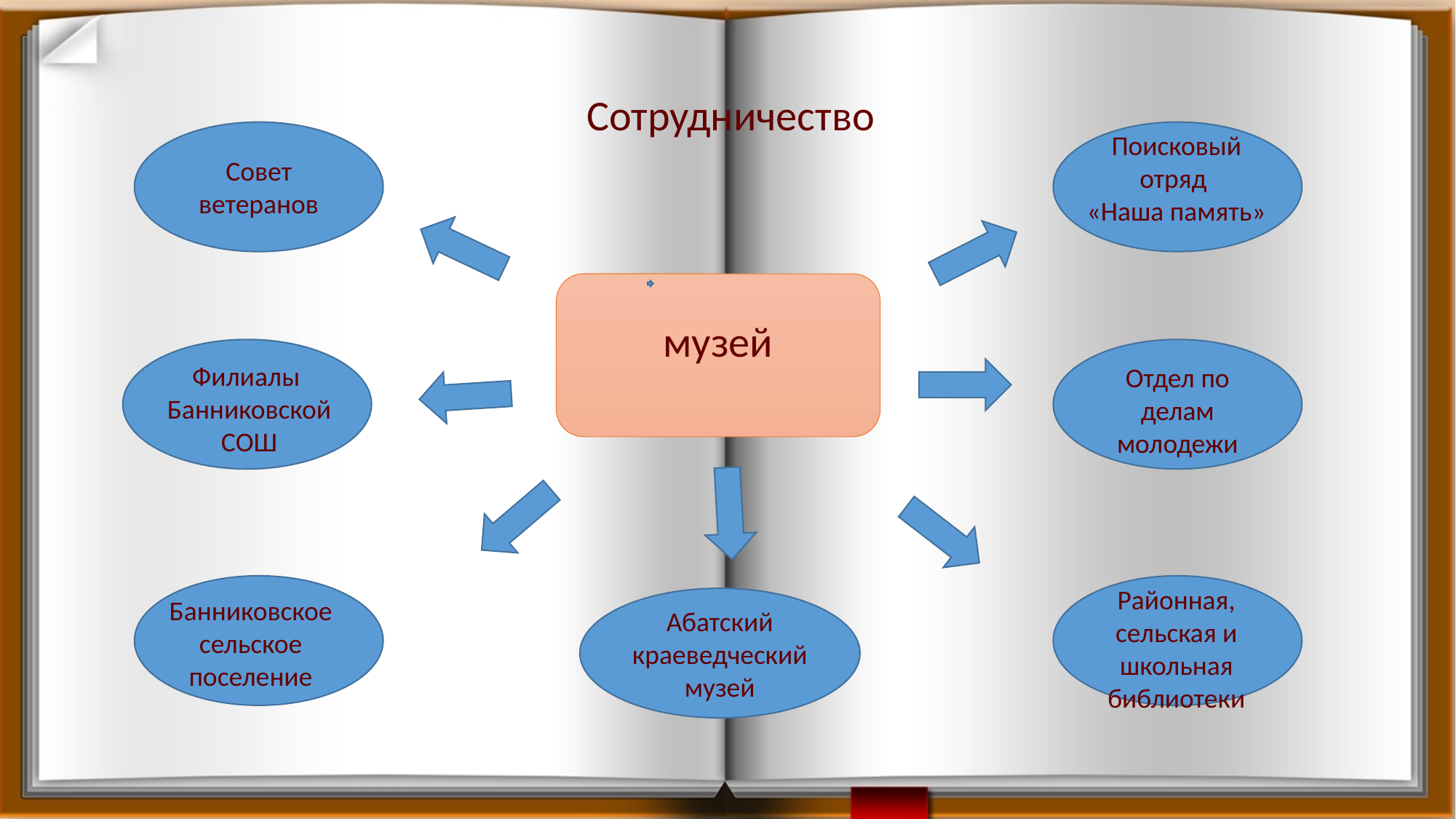

Сотрудничество

Поисковый отряд
«Наша память»
Совет ветеранов

музей

Филиалы
Банниковской СОШ
Отдел по делам молодежи

Районная, сельская и школьная
библиотеки
Банниковское сельское поселение
Абатский
краеведческий музей